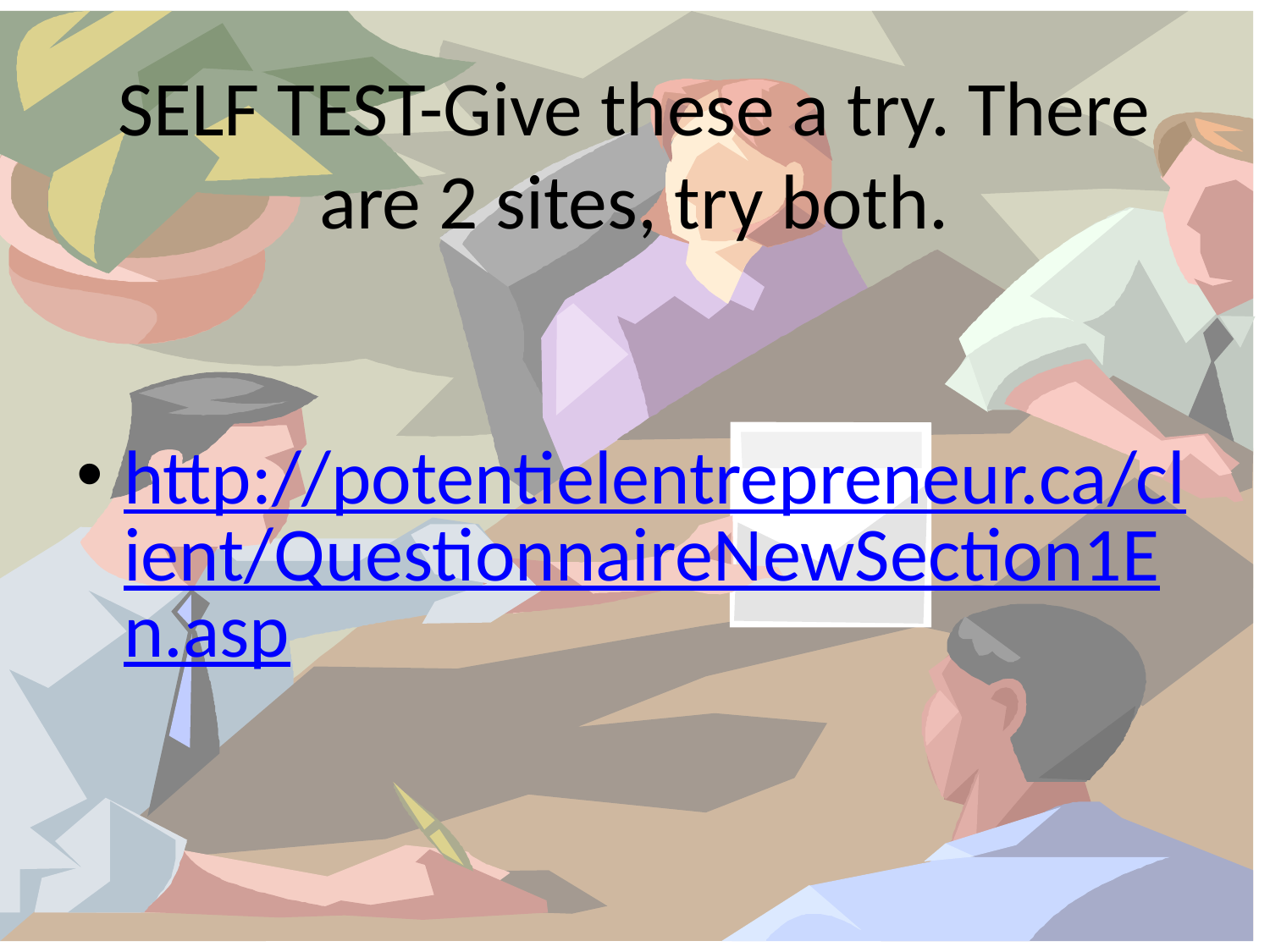

# SELF TEST-Give these a try. There are 2 sites, try both.

http://potentielentrepreneur.ca/client/QuestionnaireNewSection1En.asp